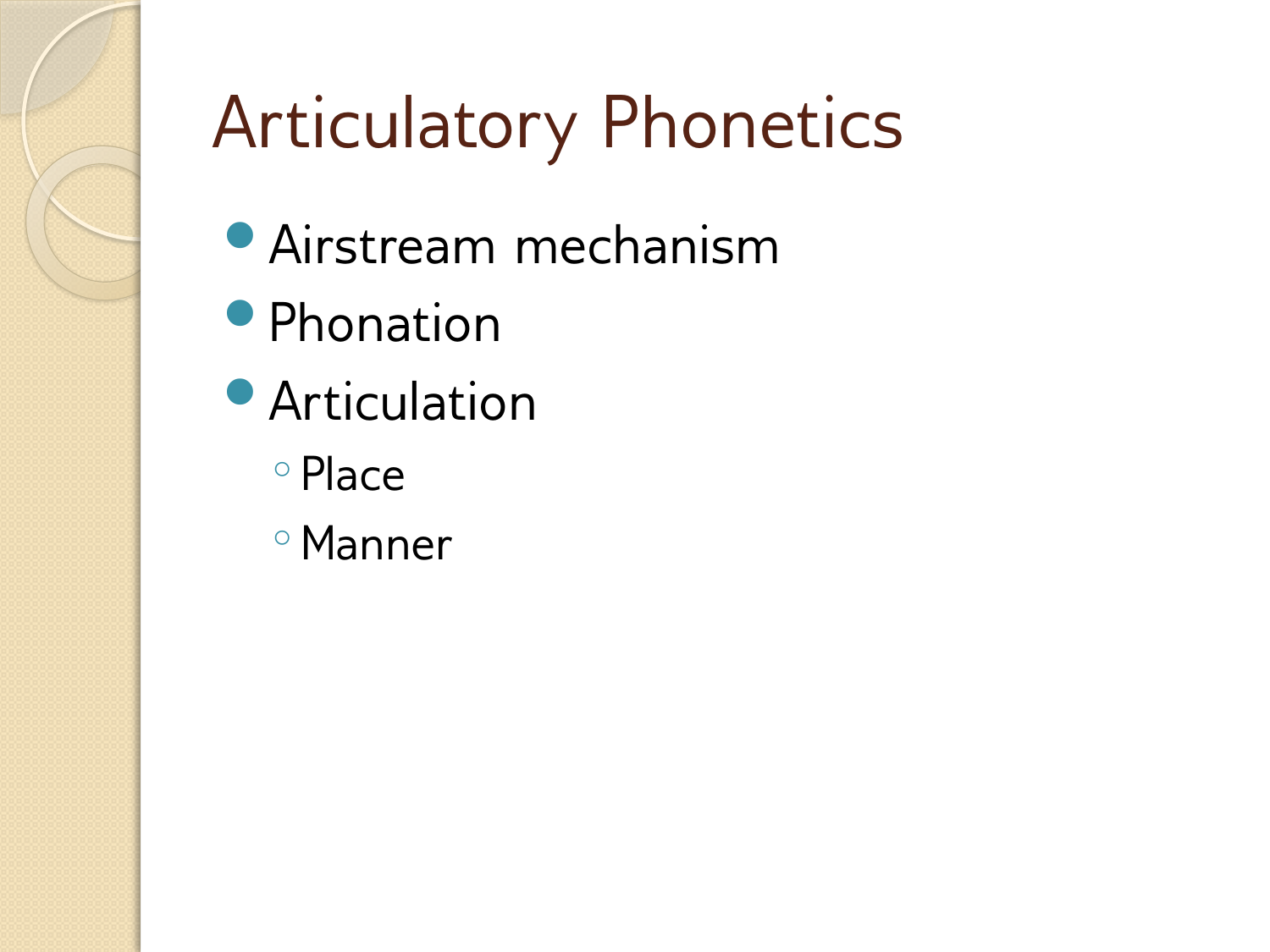

# Articulatory Phonetics
Airstream mechanism
Phonation
Articulation
Place
Manner